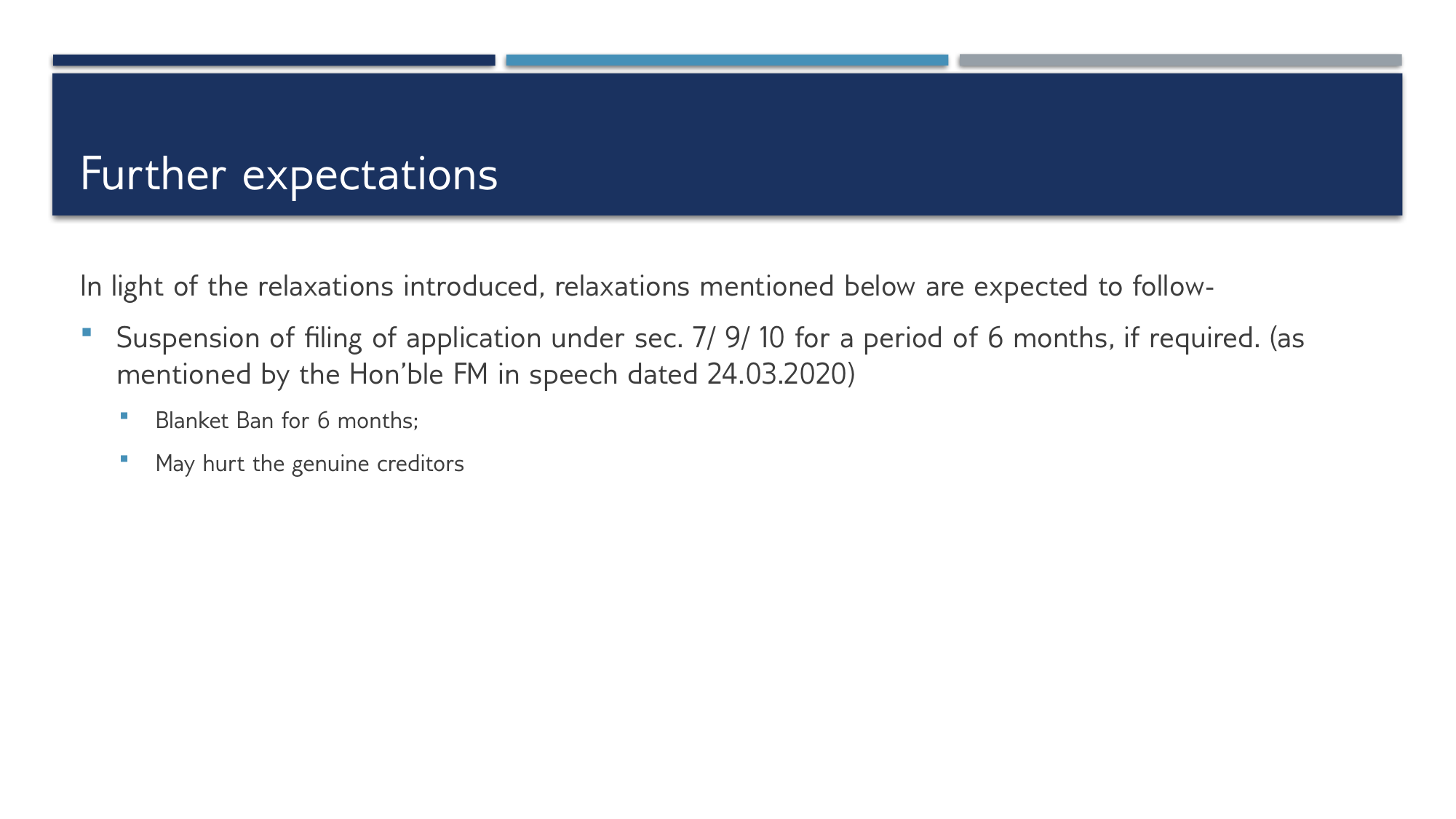

# Further expectations
In light of the relaxations introduced, relaxations mentioned below are expected to follow-
Suspension of filing of application under sec. 7/ 9/ 10 for a period of 6 months, if required. (as mentioned by the Hon’ble FM in speech dated 24.03.2020)
Blanket Ban for 6 months;
May hurt the genuine creditors